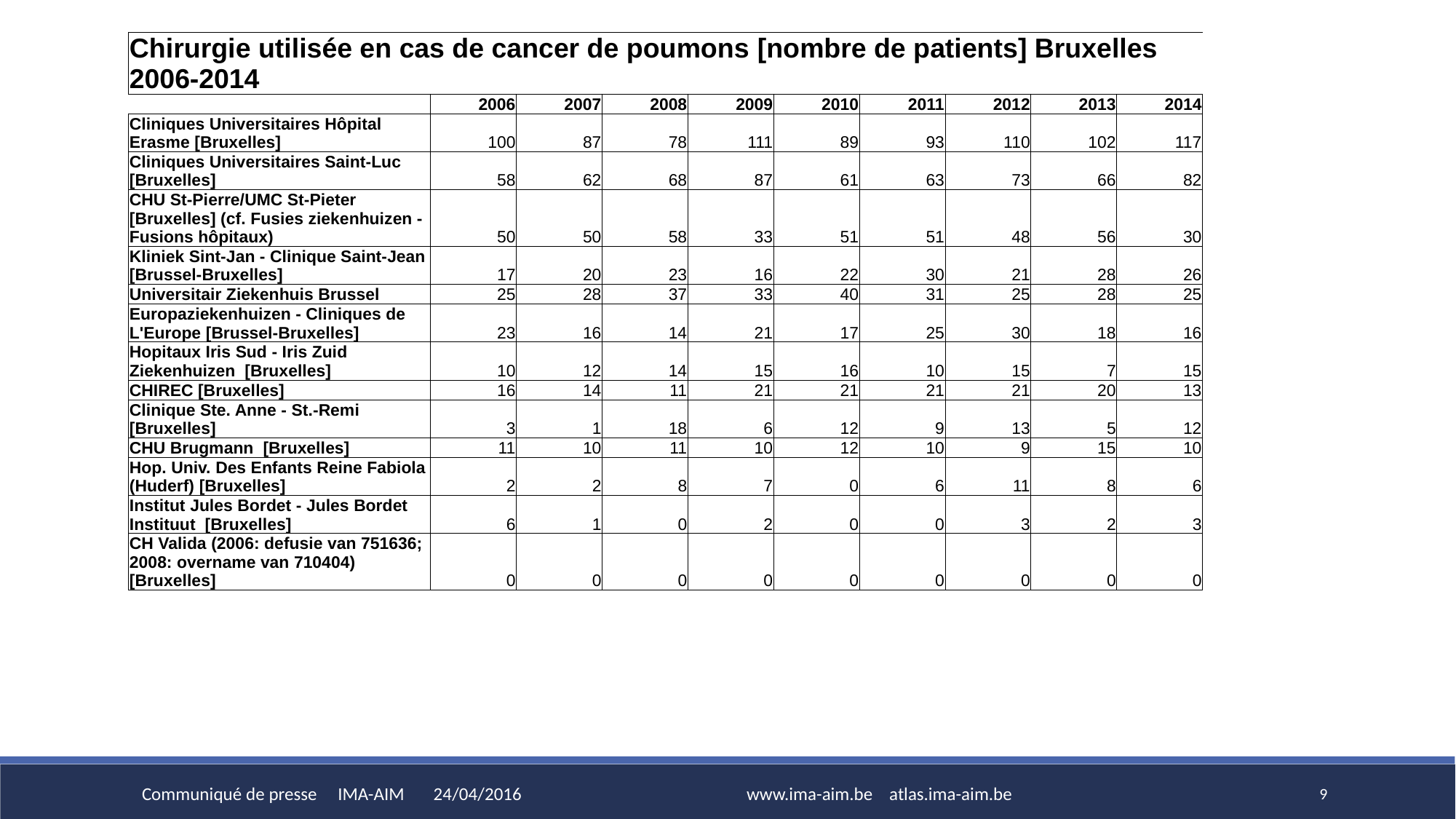

| Chirurgie utilisée en cas de cancer de poumons [nombre de patients] Bruxelles 2006-2014 |  |  |  |  |  |  |  |  |  |
| --- | --- | --- | --- | --- | --- | --- | --- | --- | --- |
|  | 2006 | 2007 | 2008 | 2009 | 2010 | 2011 | 2012 | 2013 | 2014 |
| Cliniques Universitaires Hôpital Erasme [Bruxelles] | 100 | 87 | 78 | 111 | 89 | 93 | 110 | 102 | 117 |
| Cliniques Universitaires Saint-Luc [Bruxelles] | 58 | 62 | 68 | 87 | 61 | 63 | 73 | 66 | 82 |
| CHU St-Pierre/UMC St-Pieter [Bruxelles] (cf. Fusies ziekenhuizen - Fusions hôpitaux) | 50 | 50 | 58 | 33 | 51 | 51 | 48 | 56 | 30 |
| Kliniek Sint-Jan - Clinique Saint-Jean [Brussel-Bruxelles] | 17 | 20 | 23 | 16 | 22 | 30 | 21 | 28 | 26 |
| Universitair Ziekenhuis Brussel | 25 | 28 | 37 | 33 | 40 | 31 | 25 | 28 | 25 |
| Europaziekenhuizen - Cliniques de L'Europe [Brussel-Bruxelles] | 23 | 16 | 14 | 21 | 17 | 25 | 30 | 18 | 16 |
| Hopitaux Iris Sud - Iris Zuid Ziekenhuizen [Bruxelles] | 10 | 12 | 14 | 15 | 16 | 10 | 15 | 7 | 15 |
| CHIREC [Bruxelles] | 16 | 14 | 11 | 21 | 21 | 21 | 21 | 20 | 13 |
| Clinique Ste. Anne - St.-Remi [Bruxelles] | 3 | 1 | 18 | 6 | 12 | 9 | 13 | 5 | 12 |
| CHU Brugmann [Bruxelles] | 11 | 10 | 11 | 10 | 12 | 10 | 9 | 15 | 10 |
| Hop. Univ. Des Enfants Reine Fabiola (Huderf) [Bruxelles] | 2 | 2 | 8 | 7 | 0 | 6 | 11 | 8 | 6 |
| Institut Jules Bordet - Jules Bordet Instituut [Bruxelles] | 6 | 1 | 0 | 2 | 0 | 0 | 3 | 2 | 3 |
| CH Valida (2006: defusie van 751636; 2008: overname van 710404) [Bruxelles] | 0 | 0 | 0 | 0 | 0 | 0 | 0 | 0 | 0 |
Communiqué de presse     IMA-AIM       24/04/2016
www.ima-aim.be    atlas.ima-aim.be
9